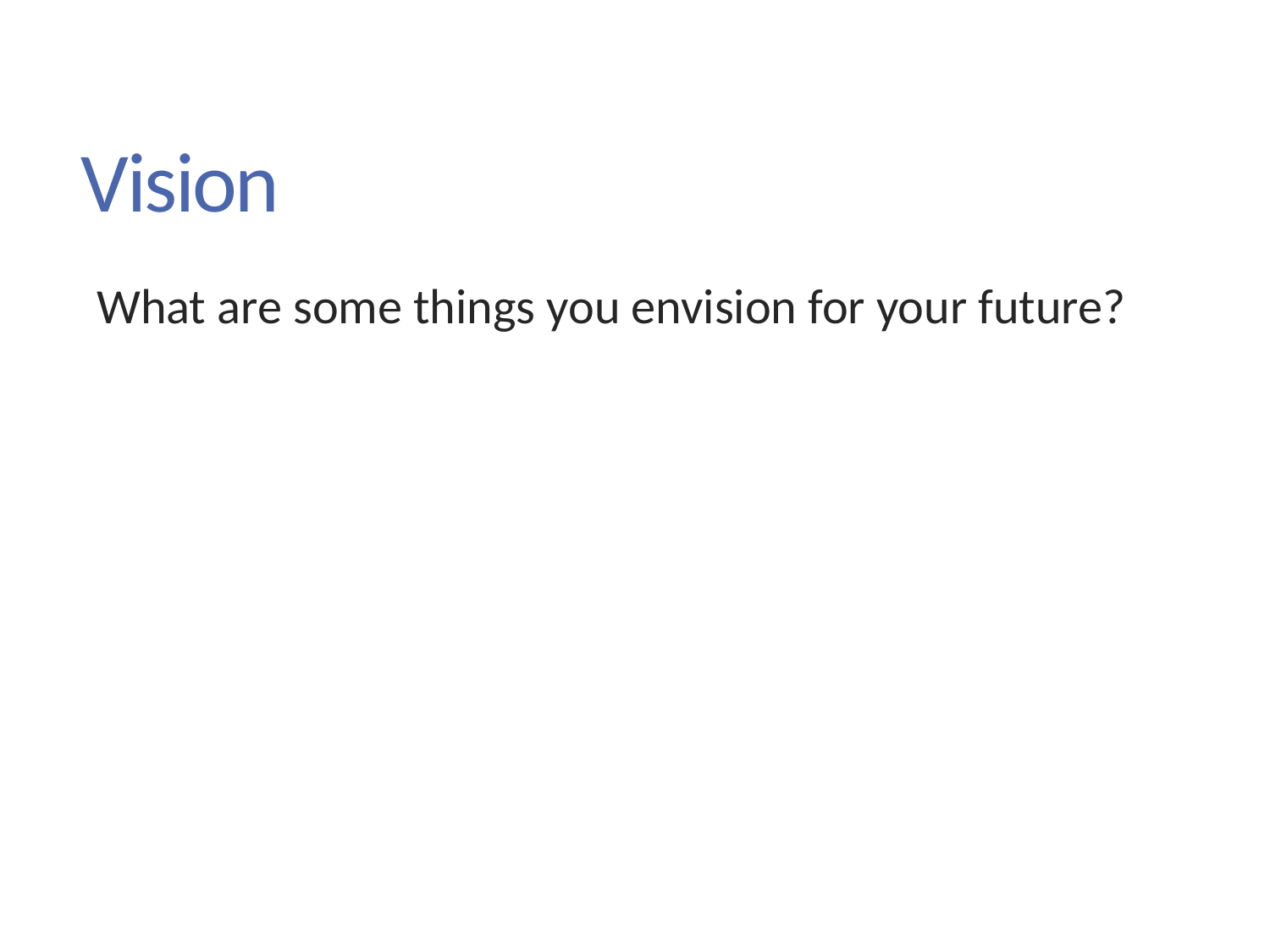

# Vision
What are some things you envision for your future?